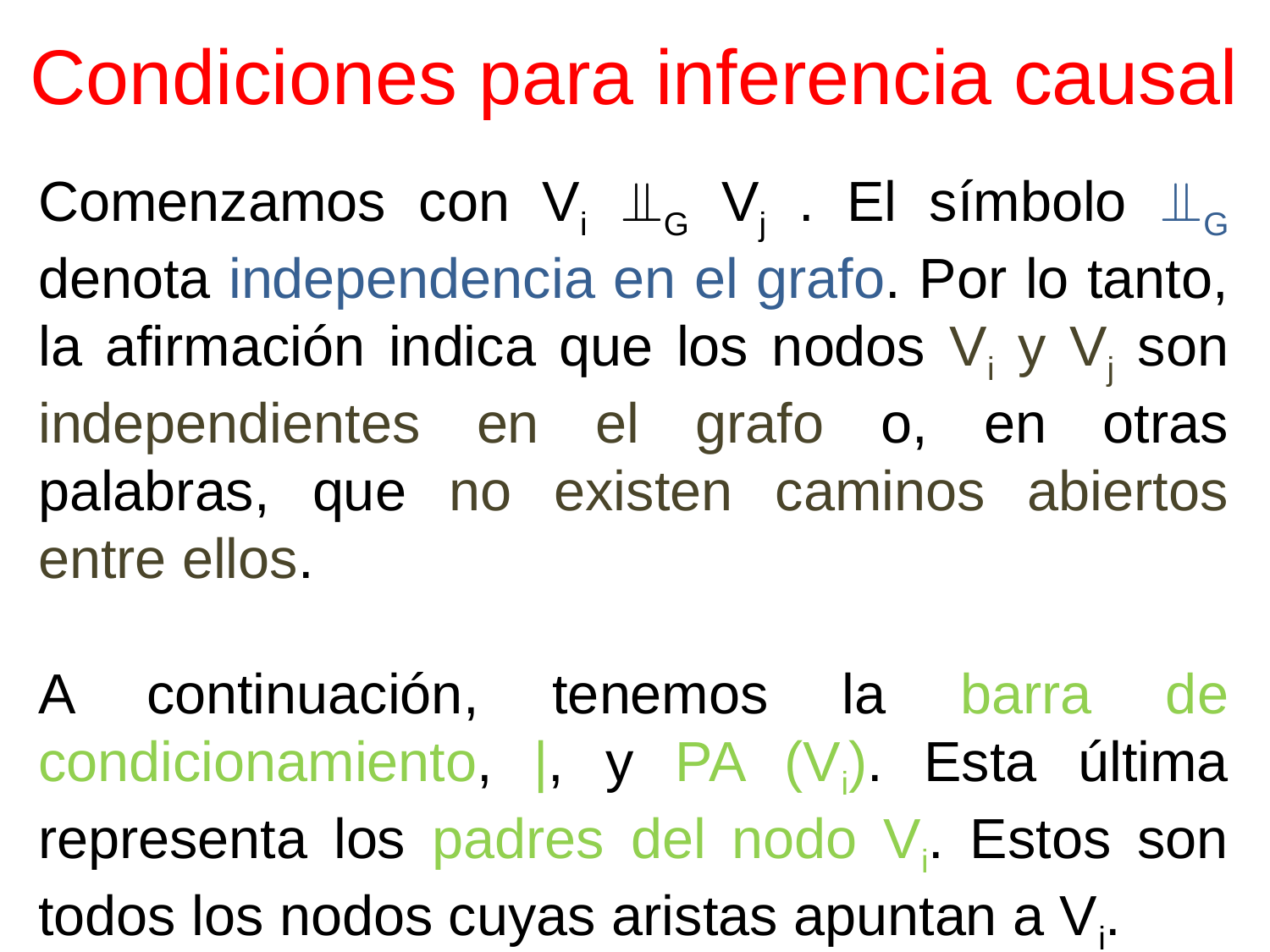

# Condiciones para inferencia causal
Comenzamos con Vi ⫫G Vj . El símbolo ⫫G denota independencia en el grafo. Por lo tanto, la afirmación indica que los nodos Vi y Vj son independientes en el grafo o, en otras palabras, que no existen caminos abiertos entre ellos.

A continuación, tenemos la barra de condicionamiento, |, y PA (Vi). Esta última representa los padres del nodo Vi. Estos son todos los nodos cuyas aristas apuntan a Vi.